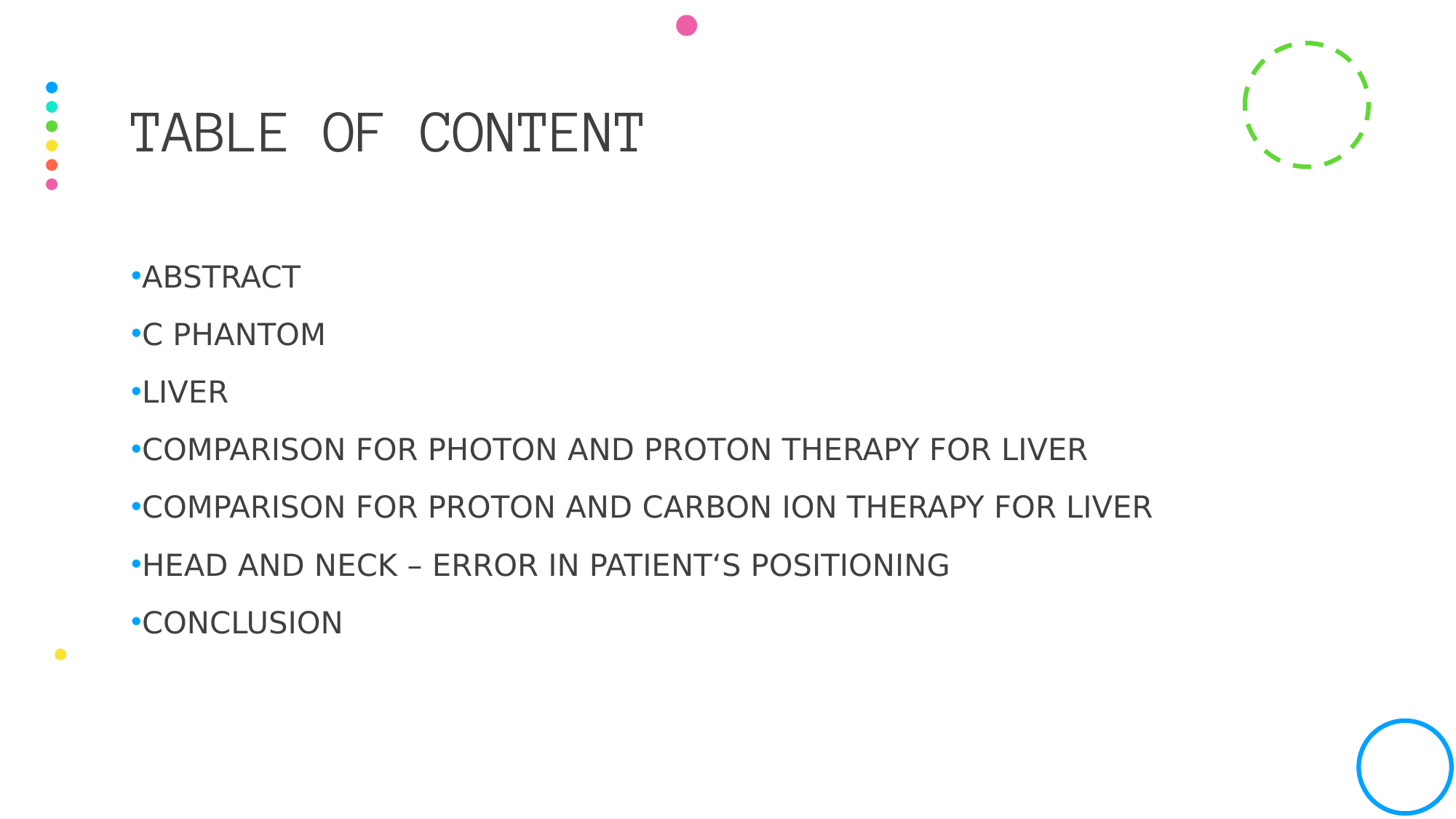

# Table of content
ABSTRACT
C PHANTOM
LIVER
COMPARISON FOR PHOTON AND PROTON THERAPY FOR LIVER
COMPARISON FOR PROTON AND CARBON ION THERAPY FOR LIVER
HEAD AND NECK – ERROR IN PATIENT‘S POSITIONING
CONCLUSION